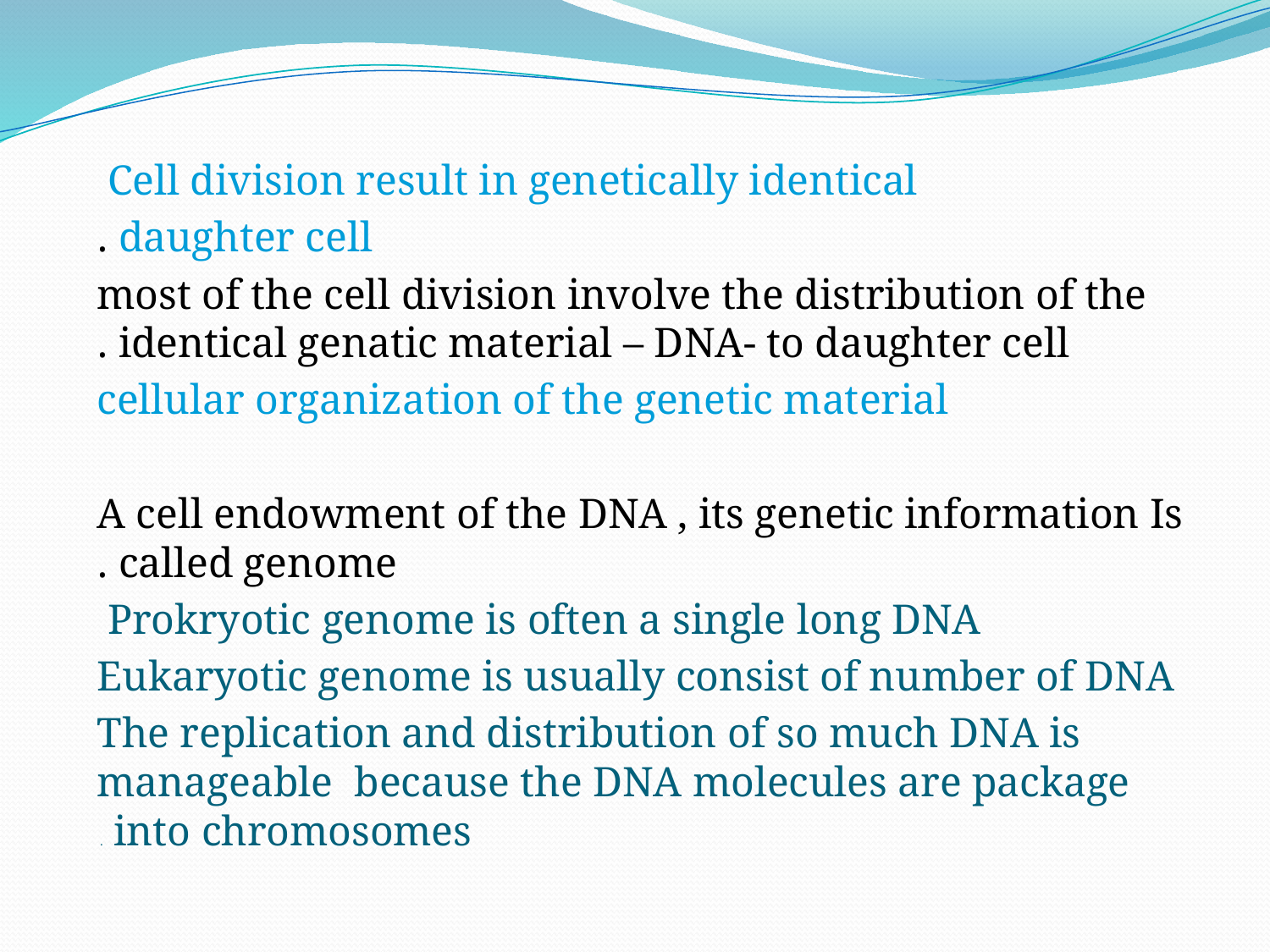

Cell division result in genetically identical
     daughter cell .
    most of the cell division involve the distribution of the identical genatic material – DNA- to daughter cell .
       cellular organization of the genetic material

A cell endowment of the DNA , its genetic information Is called genome .
Prokryotic genome is often a single long DNA
Eukaryotic genome is usually consist of number of DNA
The replication and distribution of so much DNA is manageable  because the DNA molecules are package into chromosomes .